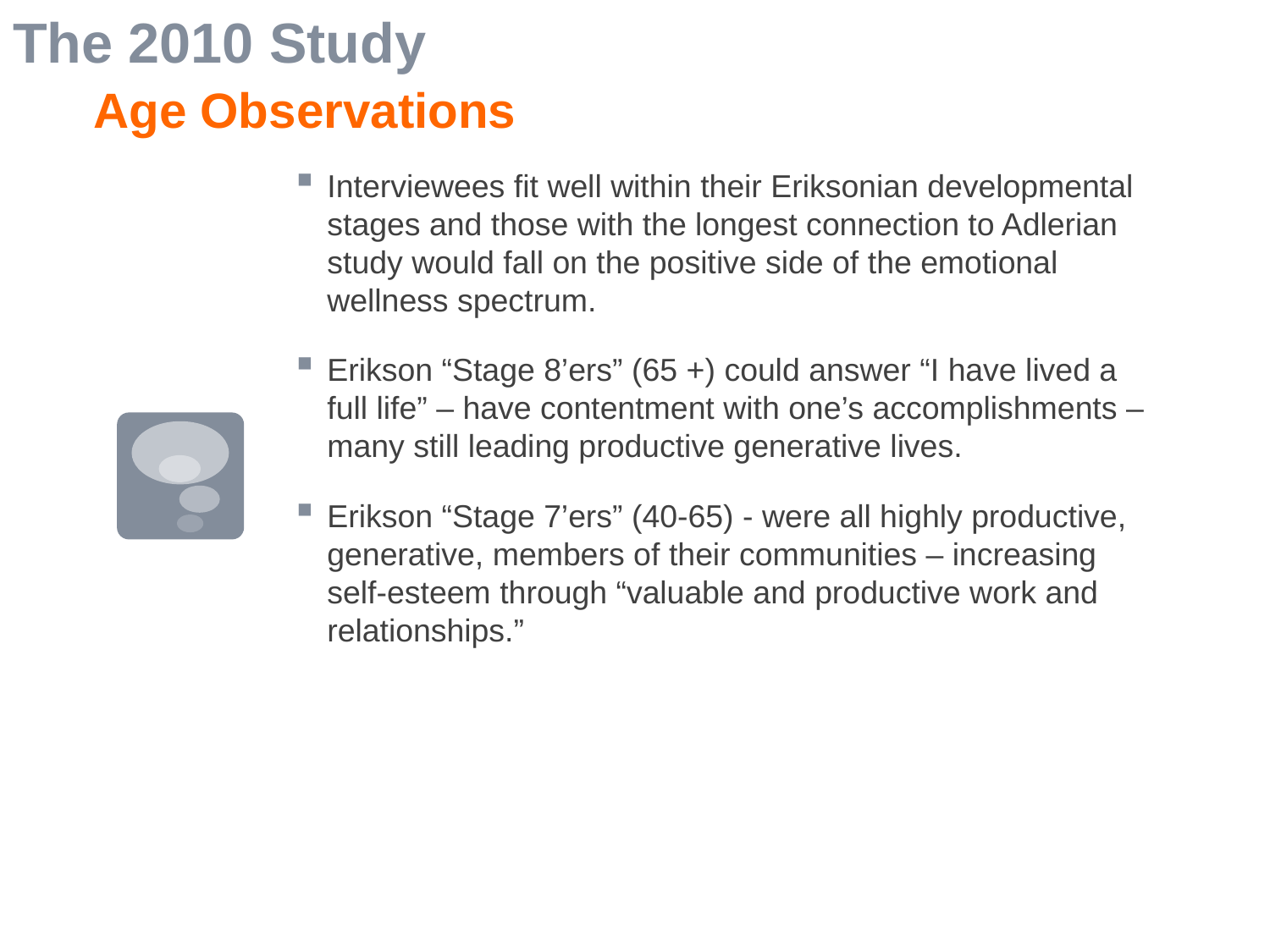

# The 2010 Study
Age Observations
Interviewees fit well within their Eriksonian developmental stages and those with the longest connection to Adlerian study would fall on the positive side of the emotional wellness spectrum.
Erikson “Stage 8’ers” (65 +) could answer “I have lived a full life” – have contentment with one’s accomplishments – many still leading productive generative lives.
Erikson “Stage 7’ers” (40-65) - were all highly productive, generative, members of their communities – increasing self-esteem through “valuable and productive work and relationships.”